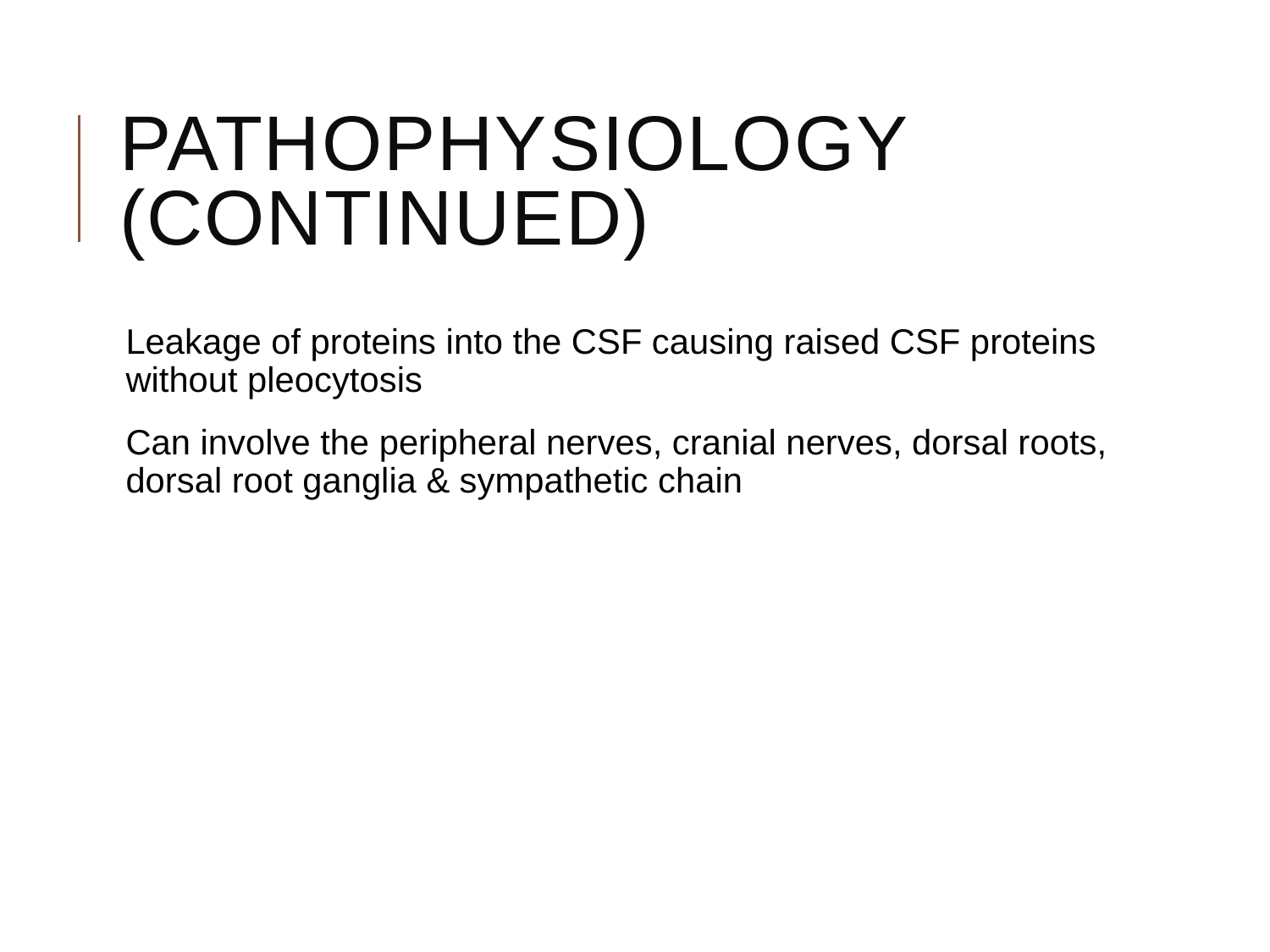

# Pathophysiology (continued)
Leakage of proteins into the CSF causing raised CSF proteins without pleocytosis
Can involve the peripheral nerves, cranial nerves, dorsal roots, dorsal root ganglia & sympathetic chain